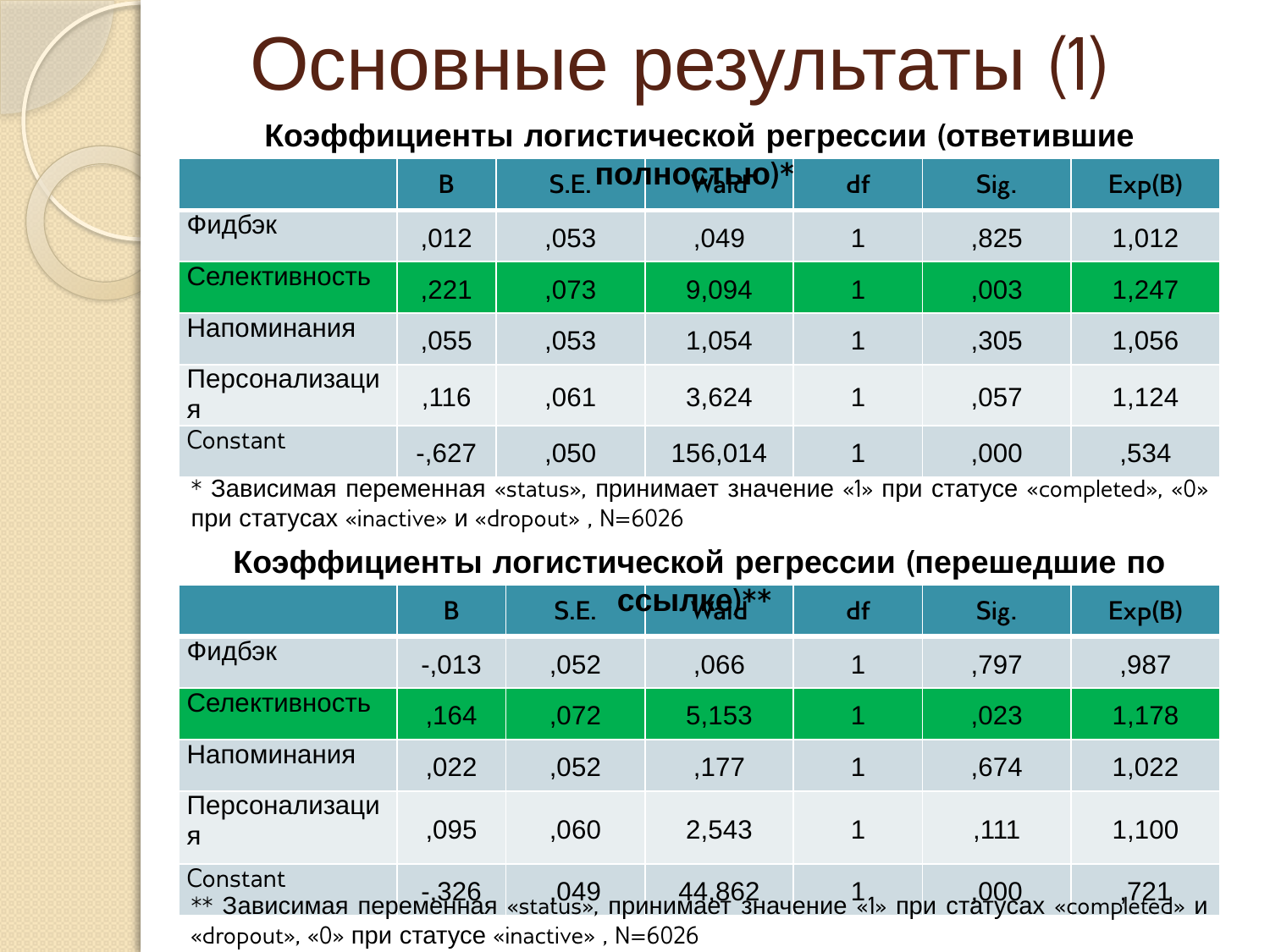

# Основные результаты (1)
Коэффициенты логистической регрессии (ответившие полностью)*
|  | B | S.E. | Wald | df | Sig. | Exp(B) |
| --- | --- | --- | --- | --- | --- | --- |
| Фидбэк | ,012 | ,053 | ,049 | 1 | ,825 | 1,012 |
| Селективность | ,221 | ,073 | 9,094 | 1 | ,003 | 1,247 |
| Напоминания | ,055 | ,053 | 1,054 | 1 | ,305 | 1,056 |
| Персонализация | ,116 | ,061 | 3,624 | 1 | ,057 | 1,124 |
| Constant | -,627 | ,050 | 156,014 | 1 | ,000 | ,534 |
* Зависимая переменная «status», принимает значение «1» при статусе «completed», «0» при статусах «inactive» и «dropout» , N=6026
Коэффициенты логистической регрессии (перешедшие по ссылке)**
|  | B | S.E. | Wald | df | Sig. | Exp(B) |
| --- | --- | --- | --- | --- | --- | --- |
| Фидбэк | -,013 | ,052 | ,066 | 1 | ,797 | ,987 |
| Селективность | ,164 | ,072 | 5,153 | 1 | ,023 | 1,178 |
| Напоминания | ,022 | ,052 | ,177 | 1 | ,674 | 1,022 |
| Персонализация | ,095 | ,060 | 2,543 | 1 | ,111 | 1,100 |
| Constant | -,326 | ,049 | 44,862 | 1 | ,000 | ,721 |
** Зависимая переменная «status», принимает значение «1» при статусах «completed» и «dropout», «0» при статусе «inactive» , N=6026